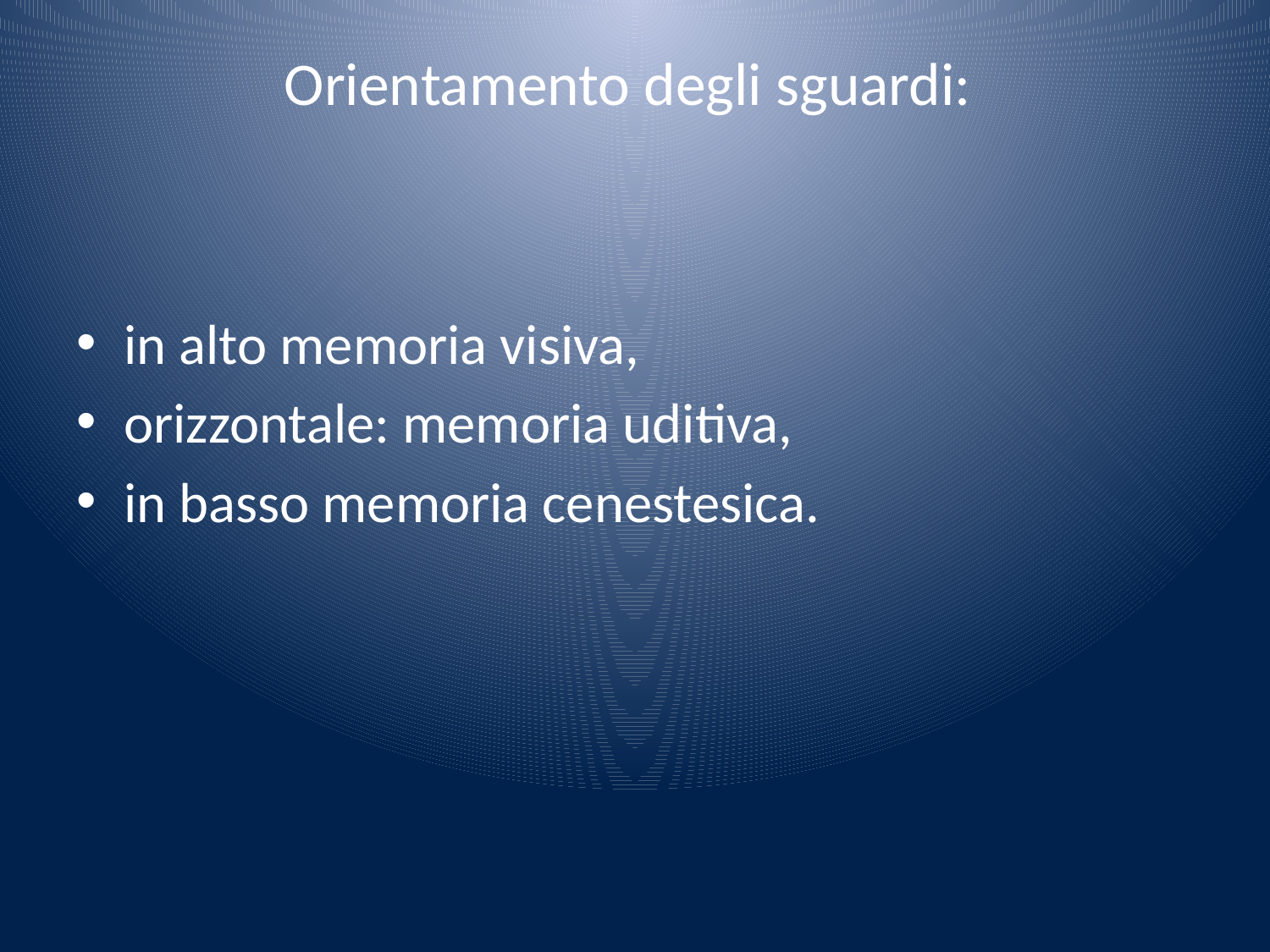

# Orientamento degli sguardi:

in alto memoria visiva,
orizzontale: memoria uditiva,
in basso memoria cenestesica.